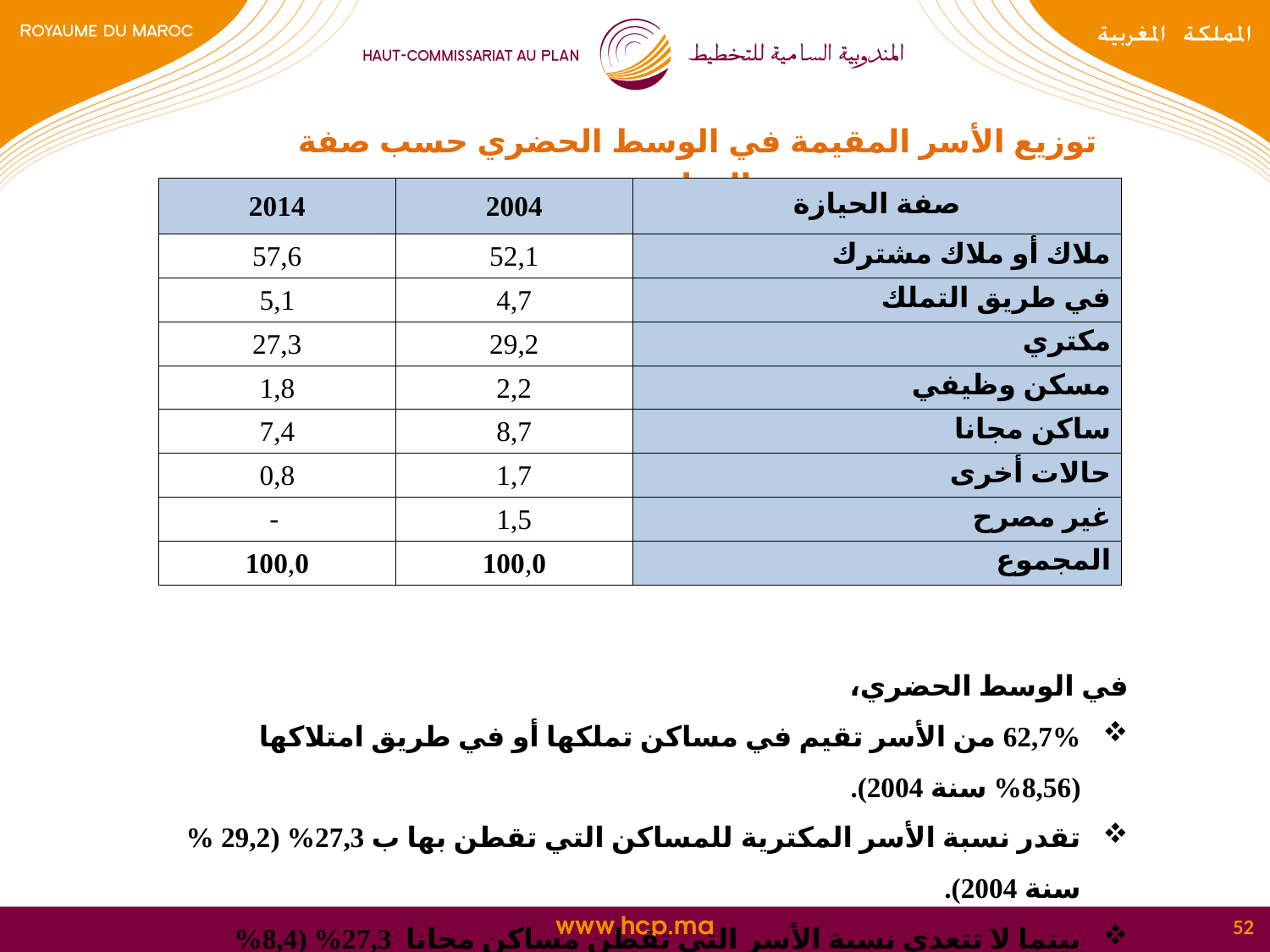

توزيع الأسر المقيمة في الوسط الحضري حسب صفة الحيازة
| 2014 | 2004 | صفة الحيازة |
| --- | --- | --- |
| 57,6 | 52,1 | ملاك أو ملاك مشترك |
| 5,1 | 4,7 | في طريق التملك |
| 27,3 | 29,2 | مكتري |
| 1,8 | 2,2 | مسكن وظيفي |
| 7,4 | 8,7 | ساكن مجانا |
| 0,8 | 1,7 | حالات أخرى |
| - | 1,5 | غير مصرح |
| 100,0 | 100,0 | المجموع |
في الوسط الحضري،
62,7% من الأسر تقيم في مساكن تملكها أو في طريق امتلاكها (8,56% سنة 2004).
تقدر نسبة الأسر المكترية للمساكن التي تقطن بها ب 27,3% (29,2 % سنة 2004).
بينما لا تتعدى نسبة الأسر التي تقطن مساكن مجانا  27,3% (8,4% سنة 2004).
52